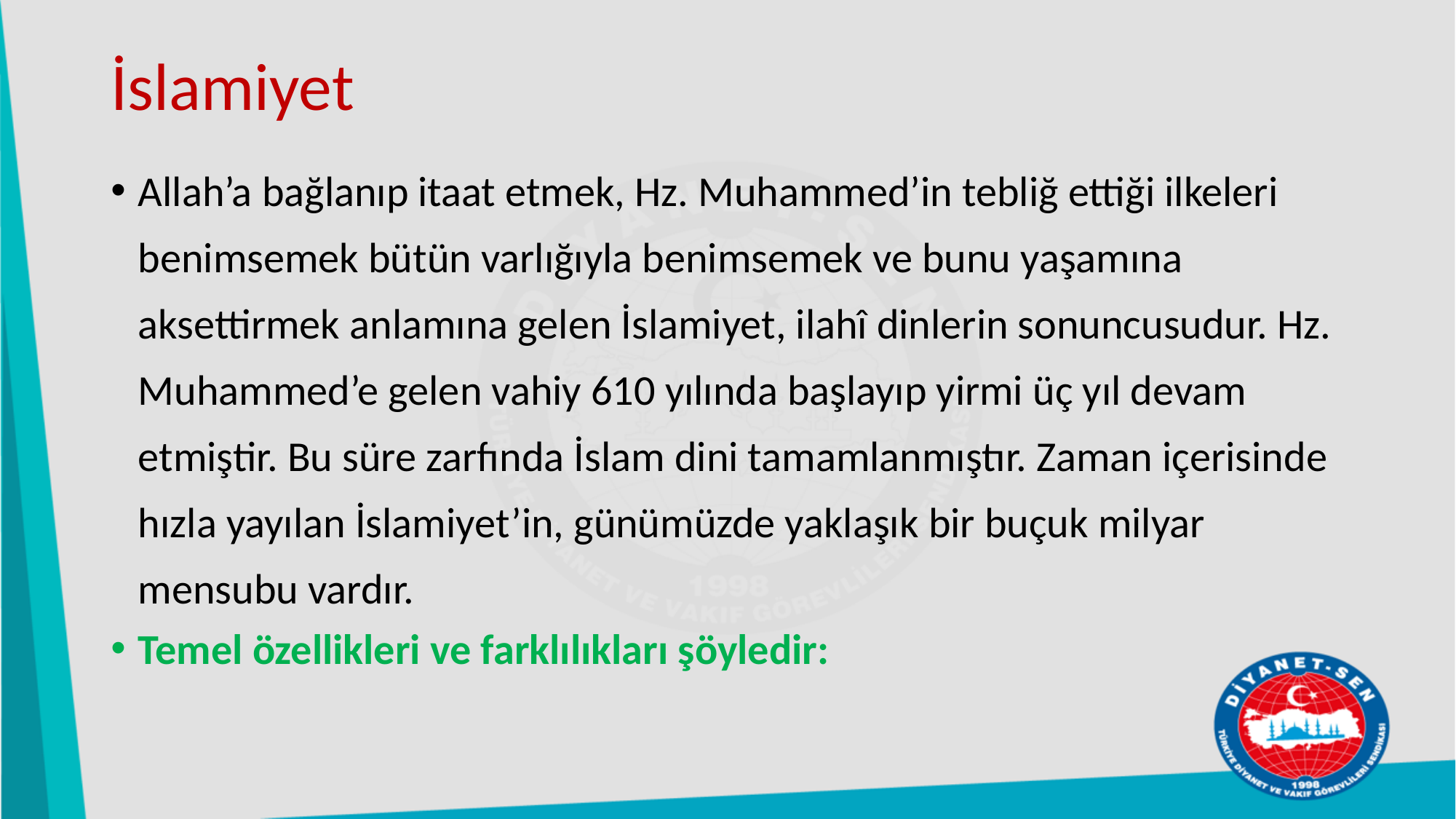

# İslamiyet
Allah’a bağlanıp itaat etmek, Hz. Muhammed’in tebliğ ettiği ilkeleri benimsemek bütün varlığıyla benimsemek ve bunu yaşamına aksettirmek anlamına gelen İslamiyet, ilahî dinlerin sonuncusudur. Hz. Muhammed’e gelen vahiy 610 yılında başlayıp yirmi üç yıl devam etmiştir. Bu süre zarfında İslam dini tamamlanmıştır. Zaman içerisinde hızla yayılan İslamiyet’in, günümüzde yaklaşık bir buçuk milyar mensubu vardır.
Temel özellikleri ve farklılıkları şöyledir: